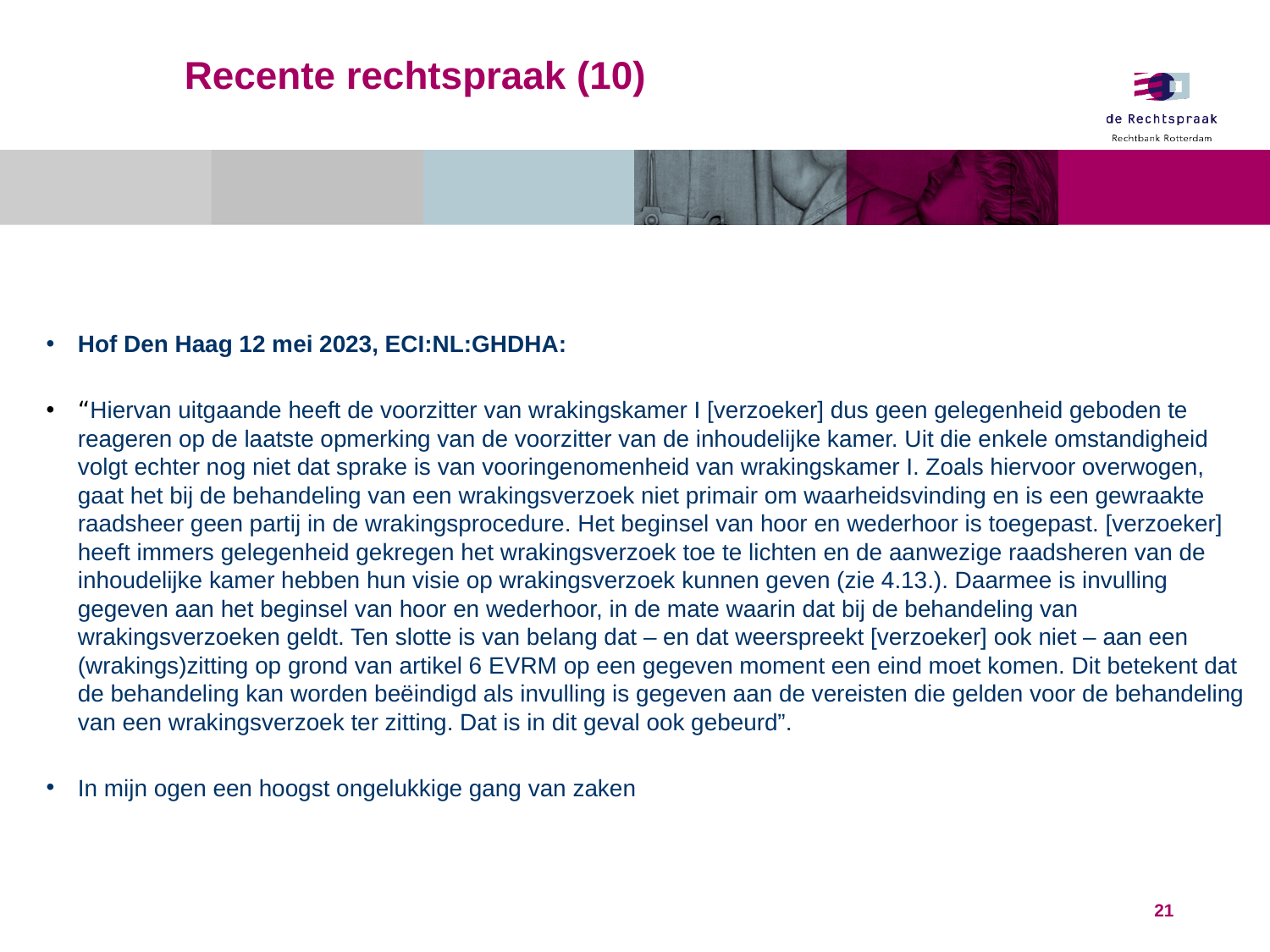

# Recente rechtspraak (10)

Hof Den Haag 12 mei 2023, ECI:NL:GHDHA:

“Hiervan uitgaande heeft de voorzitter van wrakingskamer I [verzoeker] dus geen gelegenheid geboden te reageren op de laatste opmerking van de voorzitter van de inhoudelijke kamer. Uit die enkele omstandigheid volgt echter nog niet dat sprake is van vooringenomenheid van wrakingskamer I. Zoals hiervoor overwogen, gaat het bij de behandeling van een wrakingsverzoek niet primair om waarheidsvinding en is een gewraakte raadsheer geen partij in de wrakingsprocedure. Het beginsel van hoor en wederhoor is toegepast. [verzoeker] heeft immers gelegenheid gekregen het wrakingsverzoek toe te lichten en de aanwezige raadsheren van de inhoudelijke kamer hebben hun visie op wrakingsverzoek kunnen geven (zie 4.13.). Daarmee is invulling gegeven aan het beginsel van hoor en wederhoor, in de mate waarin dat bij de behandeling van wrakingsverzoeken geldt. Ten slotte is van belang dat – en dat weerspreekt [verzoeker] ook niet – aan een (wrakings)zitting op grond van artikel 6 EVRM op een gegeven moment een eind moet komen. Dit betekent dat de behandeling kan worden beëindigd als invulling is gegeven aan de vereisten die gelden voor de behandeling van een wrakingsverzoek ter zitting. Dat is in dit geval ook gebeurd”.

In mijn ogen een hoogst ongelukkige gang van zaken

21